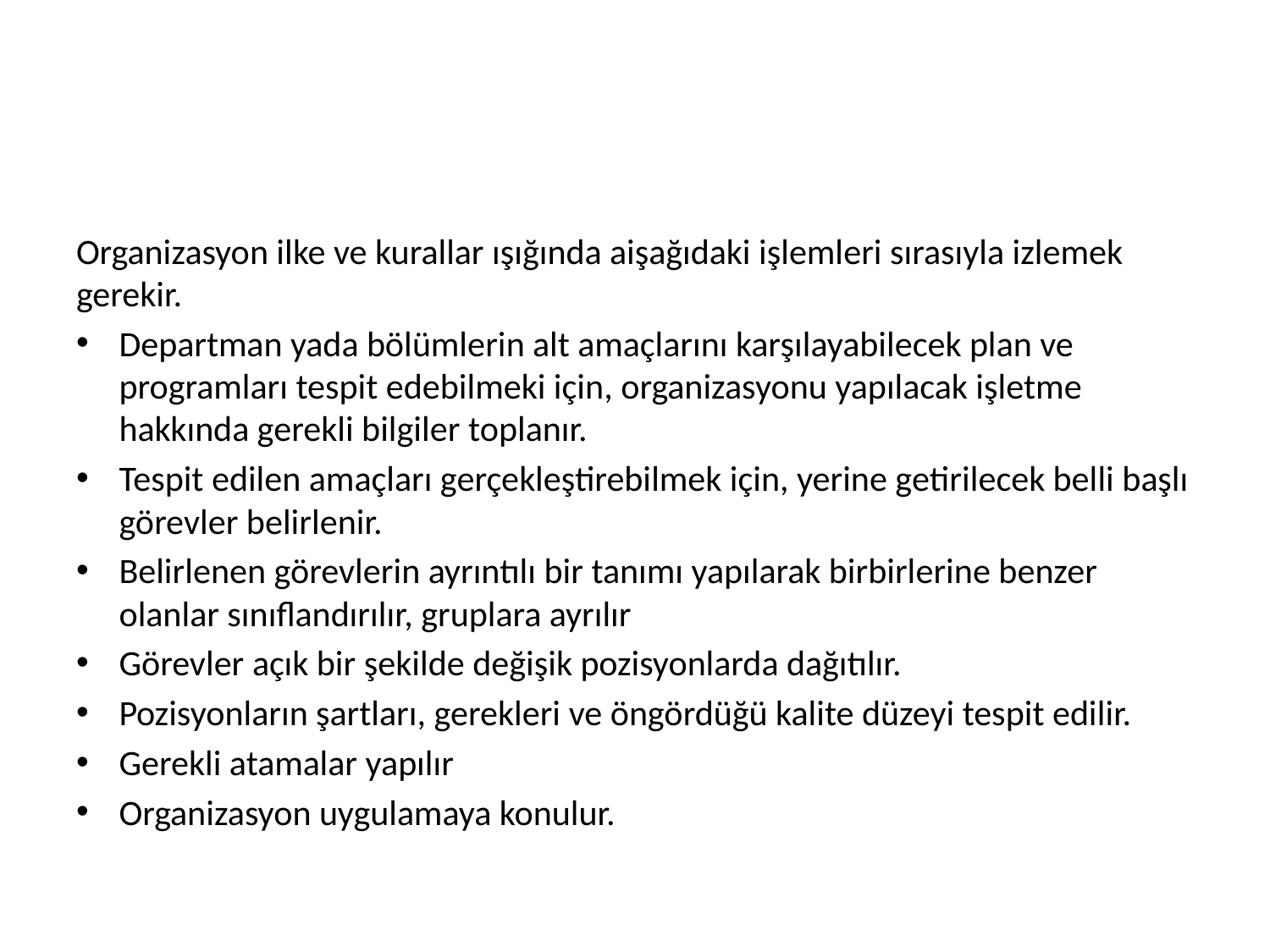

Organizasyon ilke ve kurallar ışığında aişağıdaki işlemleri sırasıyla izlemek gerekir.
Departman yada bölümlerin alt amaçlarını karşılayabilecek plan ve programları tespit edebilmeki için, organizasyonu yapılacak işletme hakkında gerekli bilgiler toplanır.
Tespit edilen amaçları gerçekleştirebilmek için, yerine getirilecek belli başlı görevler belirlenir.
Belirlenen görevlerin ayrıntılı bir tanımı yapılarak birbirlerine benzer olanlar sınıflandırılır, gruplara ayrılır
Görevler açık bir şekilde değişik pozisyonlarda dağıtılır.
Pozisyonların şartları, gerekleri ve öngördüğü kalite düzeyi tespit edilir.
Gerekli atamalar yapılır
Organizasyon uygulamaya konulur.